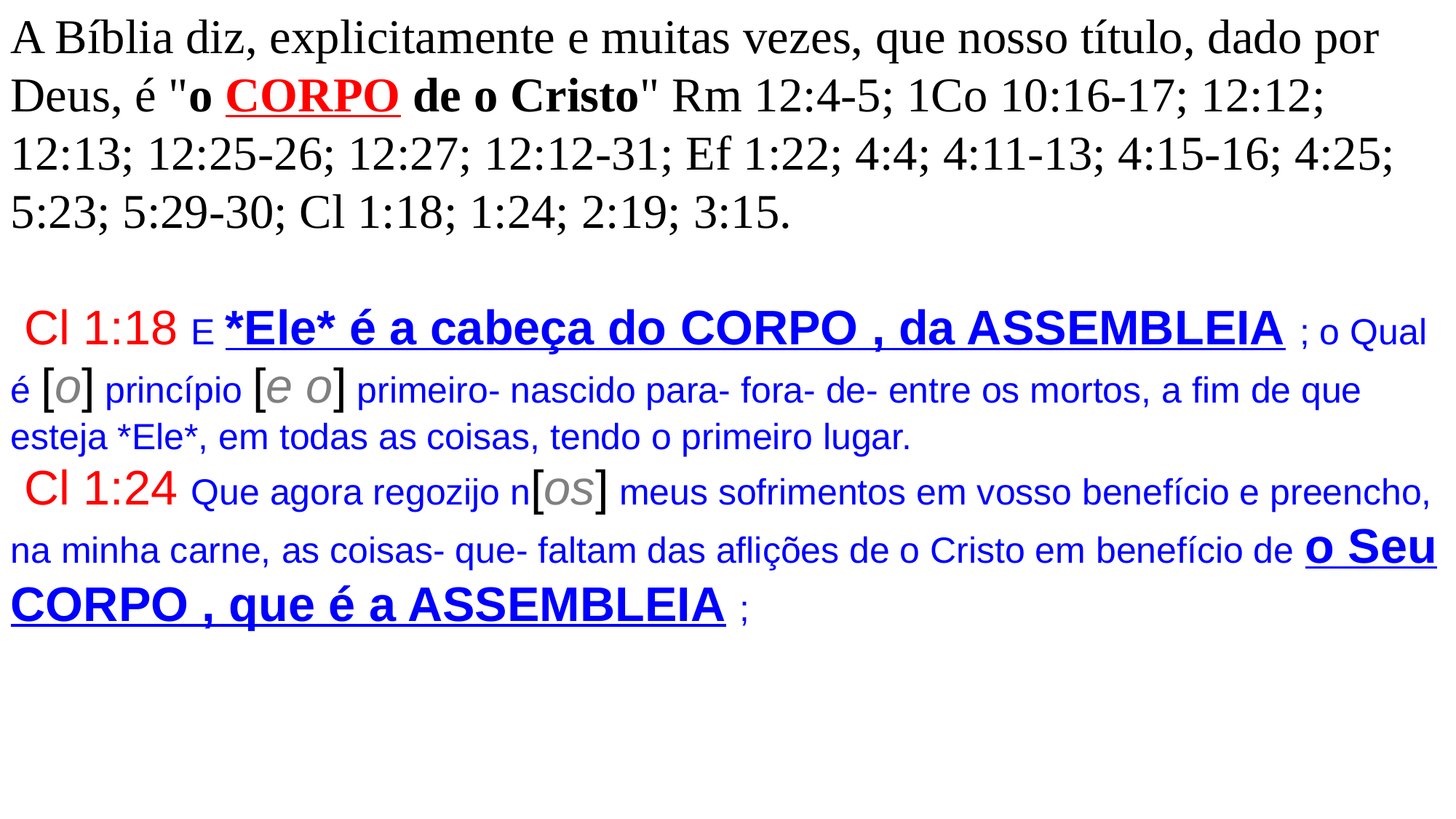

A Bíblia diz, explicitamente e muitas vezes, que nosso título, dado por Deus, é "o CORPO de o Cristo" Rm 12:4-5; 1Co 10:16-17; 12:12; 12:13; 12:25-26; 12:27; 12:12-31; Ef 1:22; 4:4; 4:11-13; 4:15-16; 4:25; 5:23; 5:29-30; Cl 1:18; 1:24; 2:19; 3:15.
 Cl 1:18 E *Ele* é a cabeça do CORPO , da ASSEMBLEIA ; o Qual é [o] princípio [e o] primeiro- nascido para- fora- de- entre os mortos, a fim de que esteja *Ele*, em todas as coisas, tendo o primeiro lugar.
 Cl 1:24 Que agora regozijo n[os] meus sofrimentos em vosso benefício e preencho, na minha carne, as coisas- que- faltam das aflições de o Cristo em benefício de o Seu CORPO , que é a ASSEMBLEIA ;